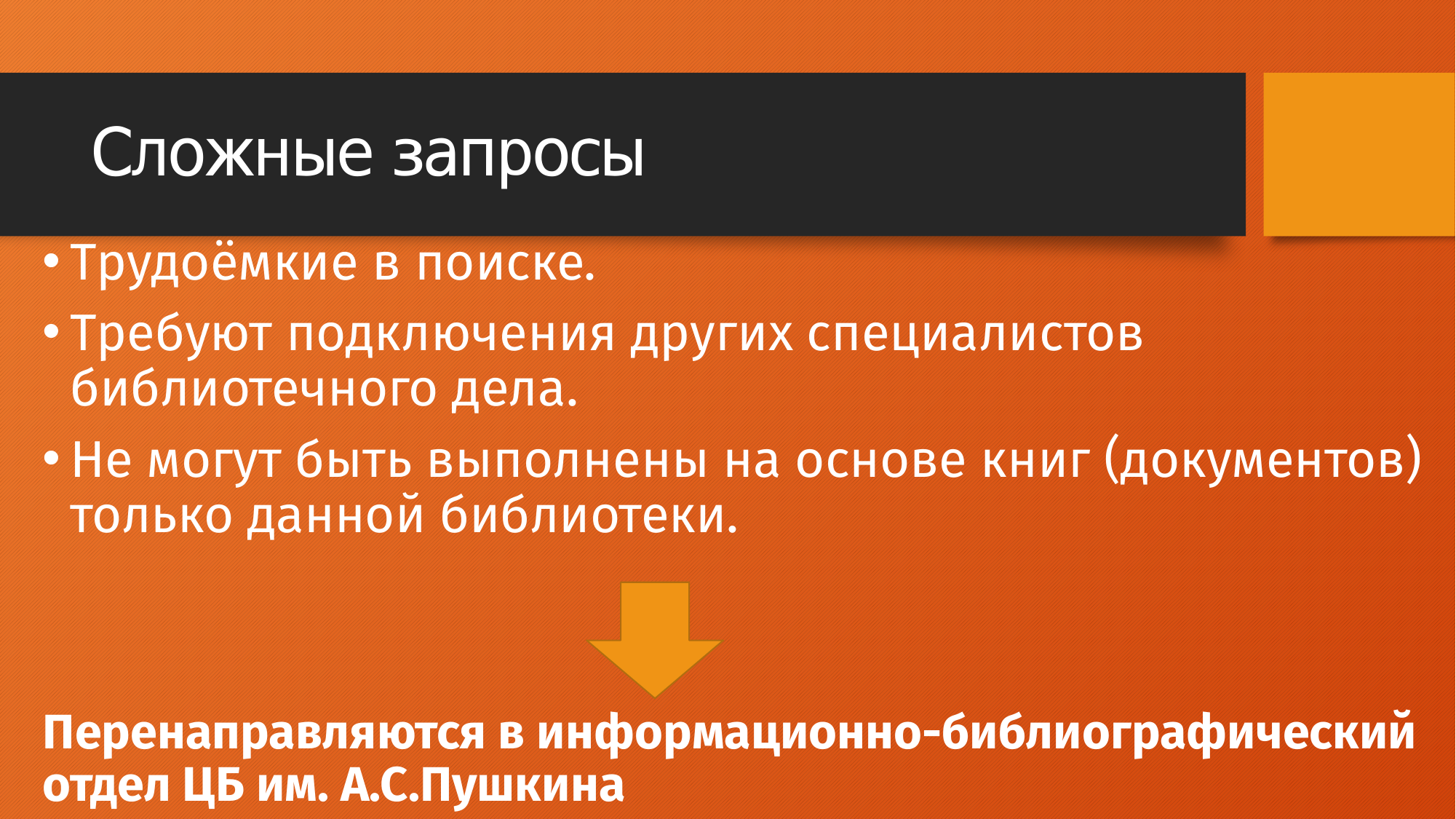

# Сложные запросы
Трудоёмкие в поиске.
Требуют подключения других специалистов библиотечного дела.
Не могут быть выполнены на основе книг (документов) только данной библиотеки.

Перенаправляются в информационно-библиографический отдел ЦБ им. А.С.Пушкина